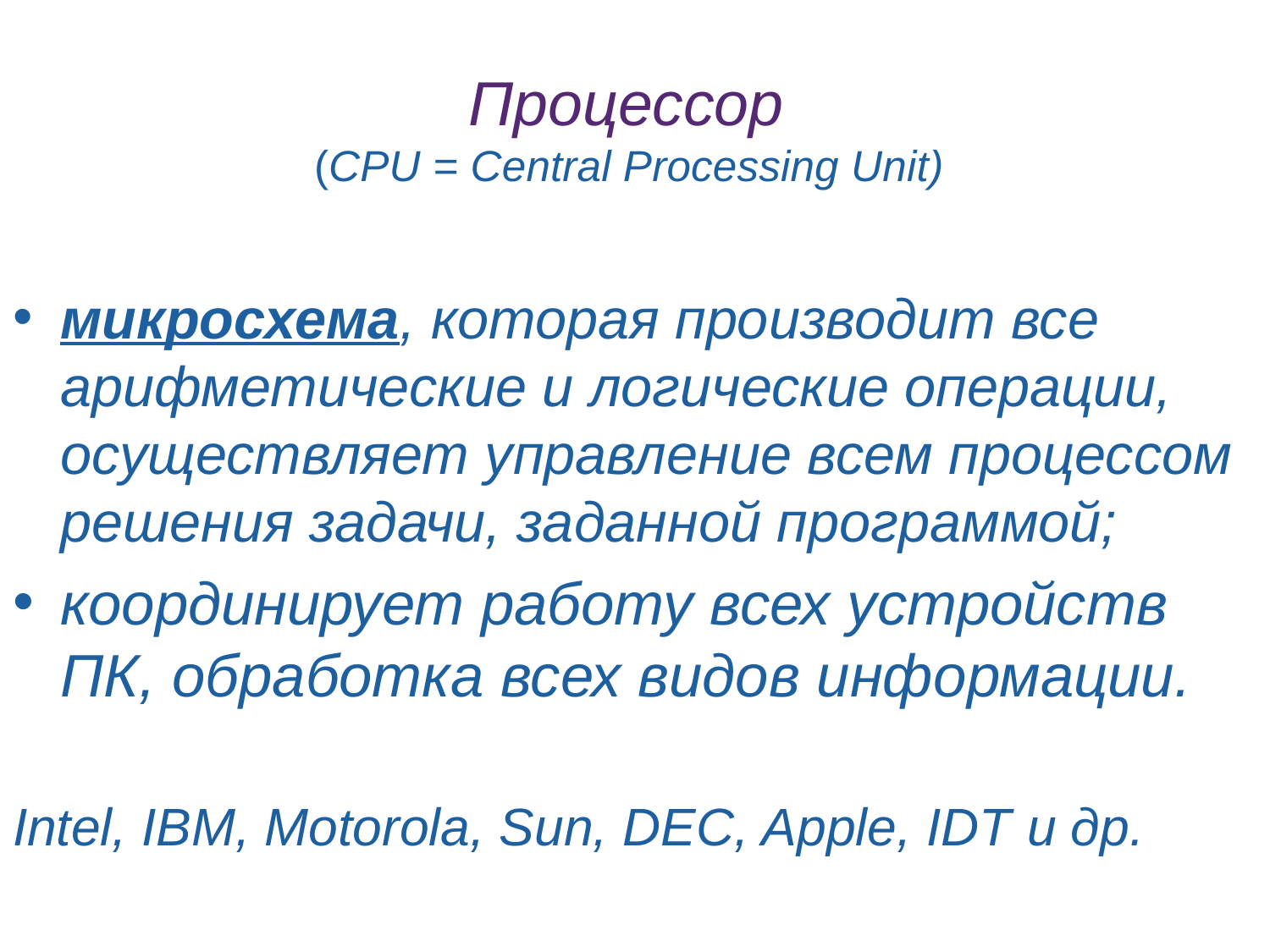

# Процессор (CPU = Central Processing Unit)
микросхема, которая производит все арифметические и логические операции, осуществляет управление всем процессом решения задачи, заданной программой;
координирует работу всех устройств ПК, обработка всех видов информации.

Intel, IBM, Motorola, Sun, DEC, Apple, IDT и др.